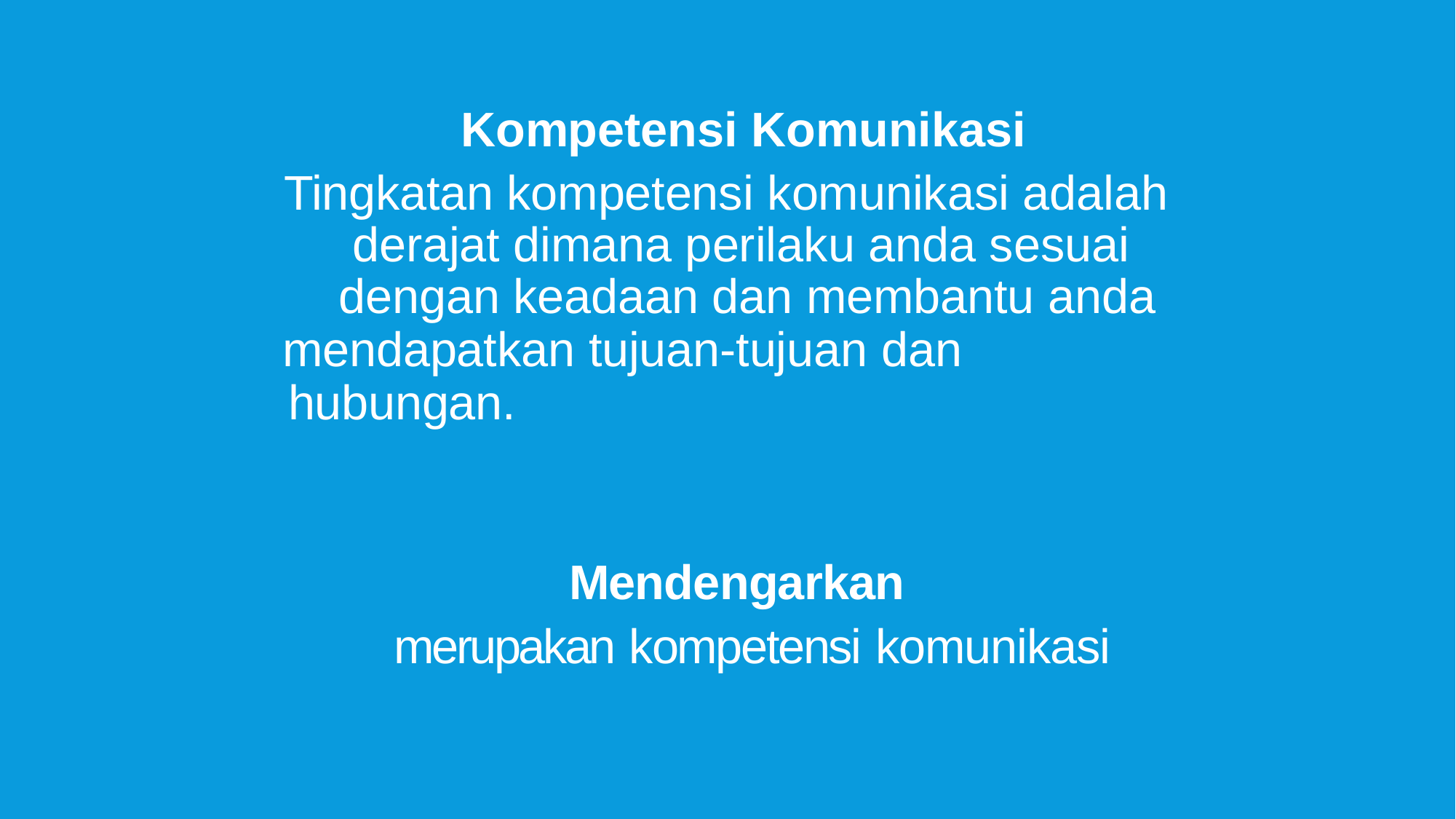

Kompetensi Komunikasi
Tingkatan kompetensi komunikasi adalah  derajat dimana perilaku anda sesuai  dengan keadaan dan membantu anda
mendapatkan tujuan-tujuan dan hubungan.
Mendengarkan  merupakan kompetensi komunikasi